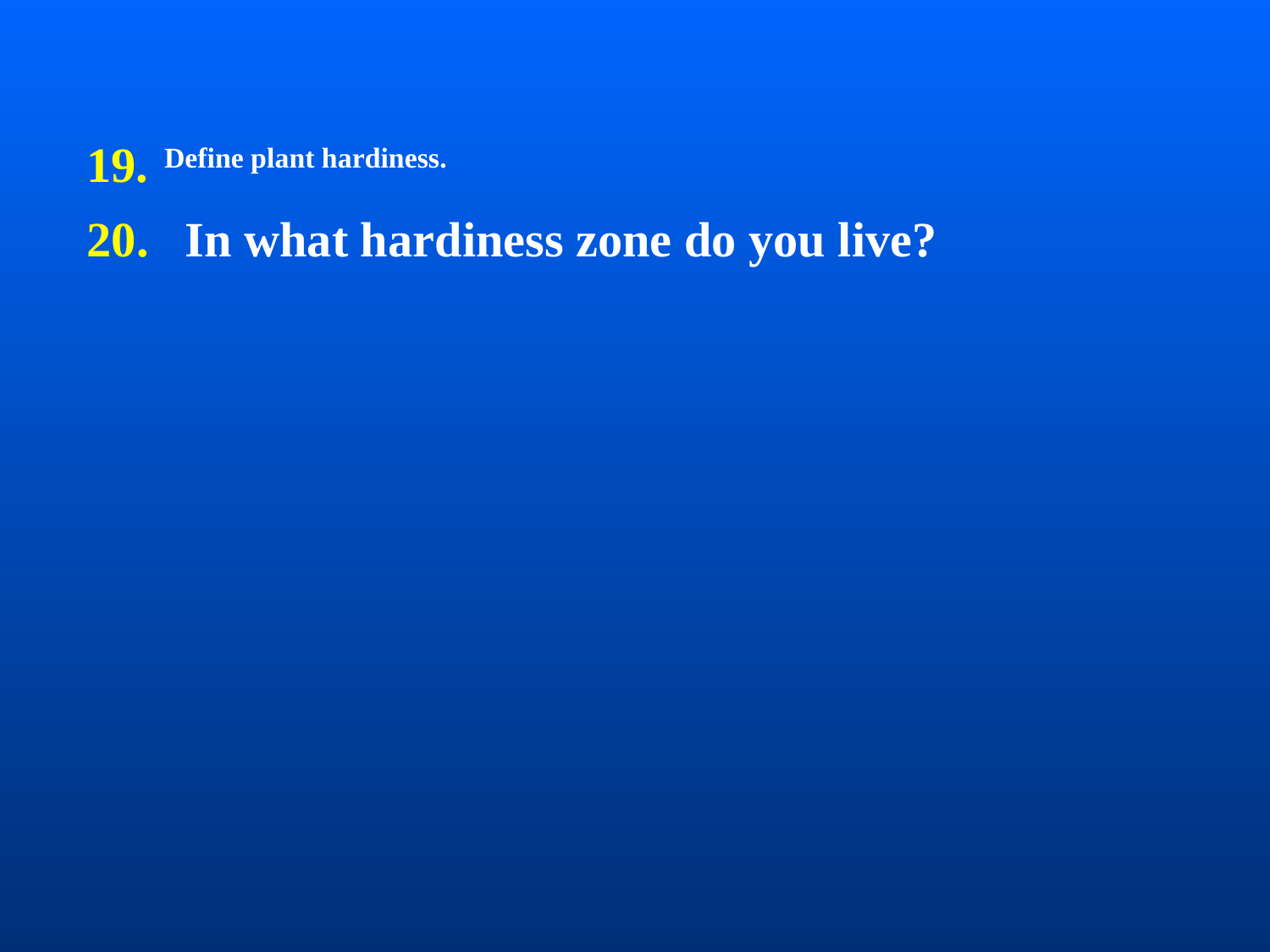

Define plant hardiness.

20.   In what hardiness zone do you live?